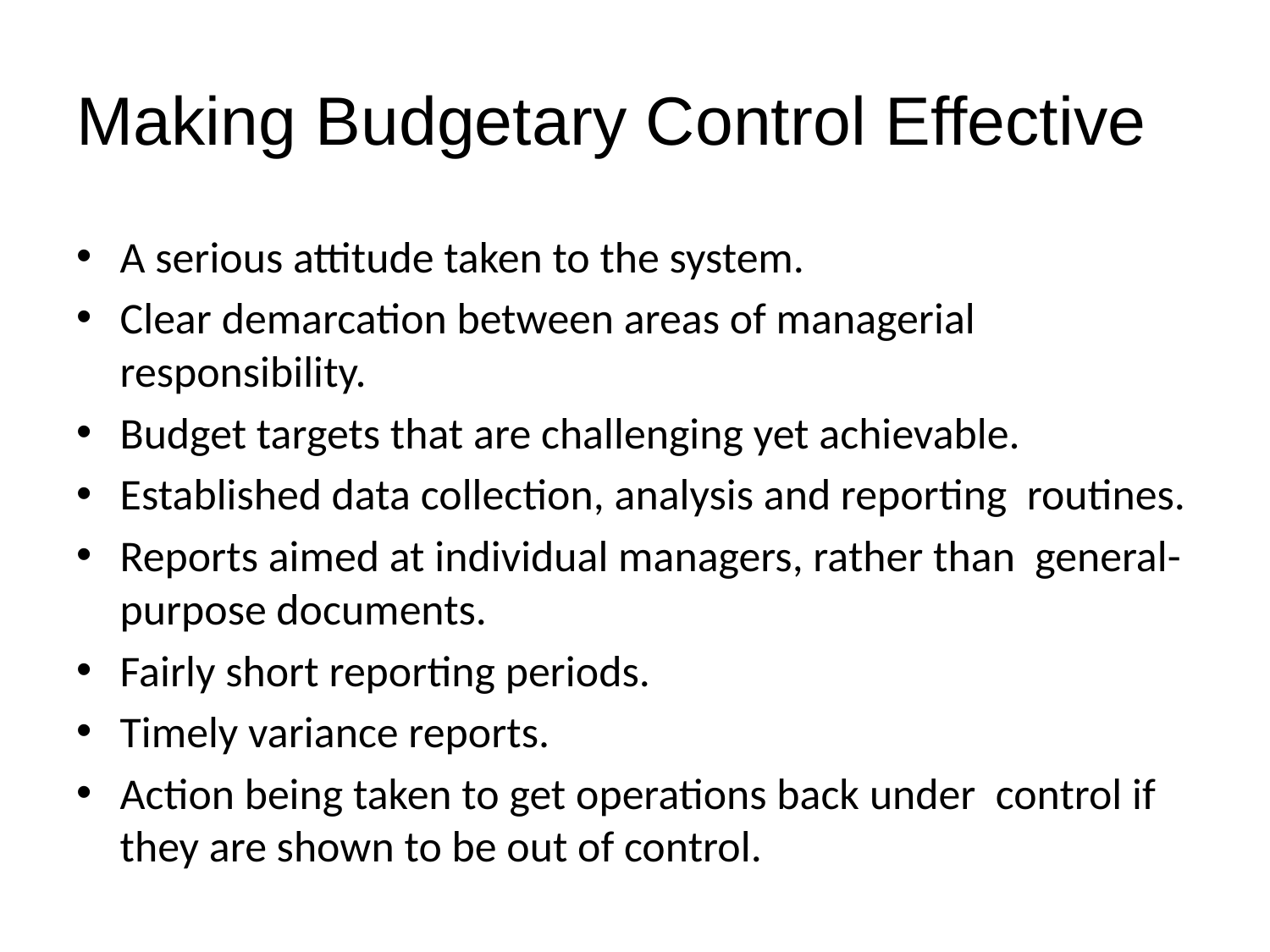

# Making Budgetary Control Effective
A serious attitude taken to the system.
Clear demarcation between areas of managerial  responsibility.
Budget targets that are challenging yet achievable.
Established data collection, analysis and reporting  routines.
Reports aimed at individual managers, rather than  general-purpose documents.
Fairly short reporting periods.
Timely variance reports.
Action being taken to get operations back under  control if they are shown to be out of control.